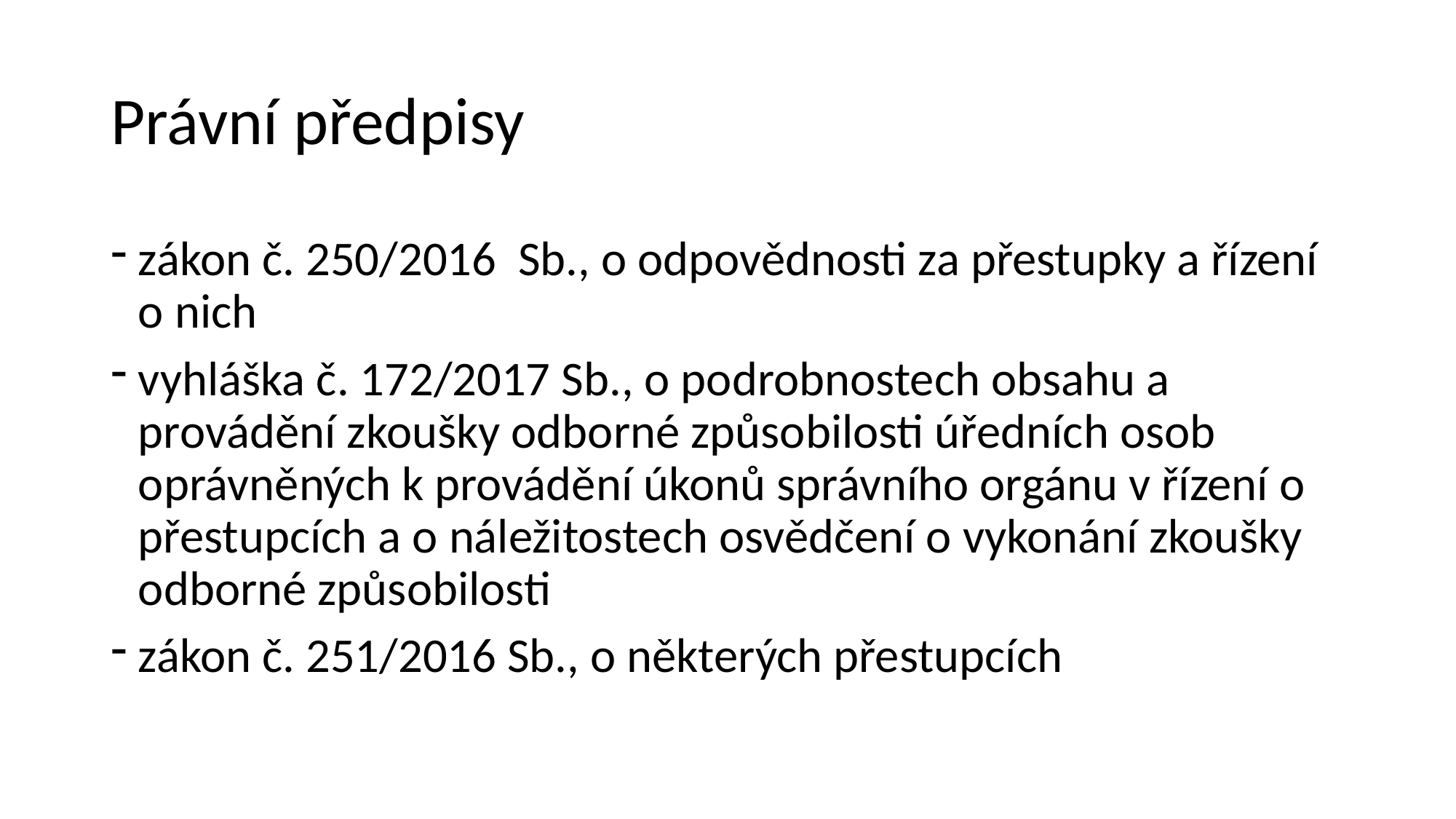

# Právní předpisy
zákon č. 250/2016  Sb., o odpovědnosti za přestupky a řízení o nich
vyhláška č. 172/2017 Sb., o podrobnostech obsahu a provádění zkoušky odborné způsobilosti úředních osob oprávněných k provádění úkonů správního orgánu v řízení o přestupcích a o náležitostech osvědčení o vykonání zkoušky odborné způsobilosti
zákon č. 251/2016 Sb., o některých přestupcích